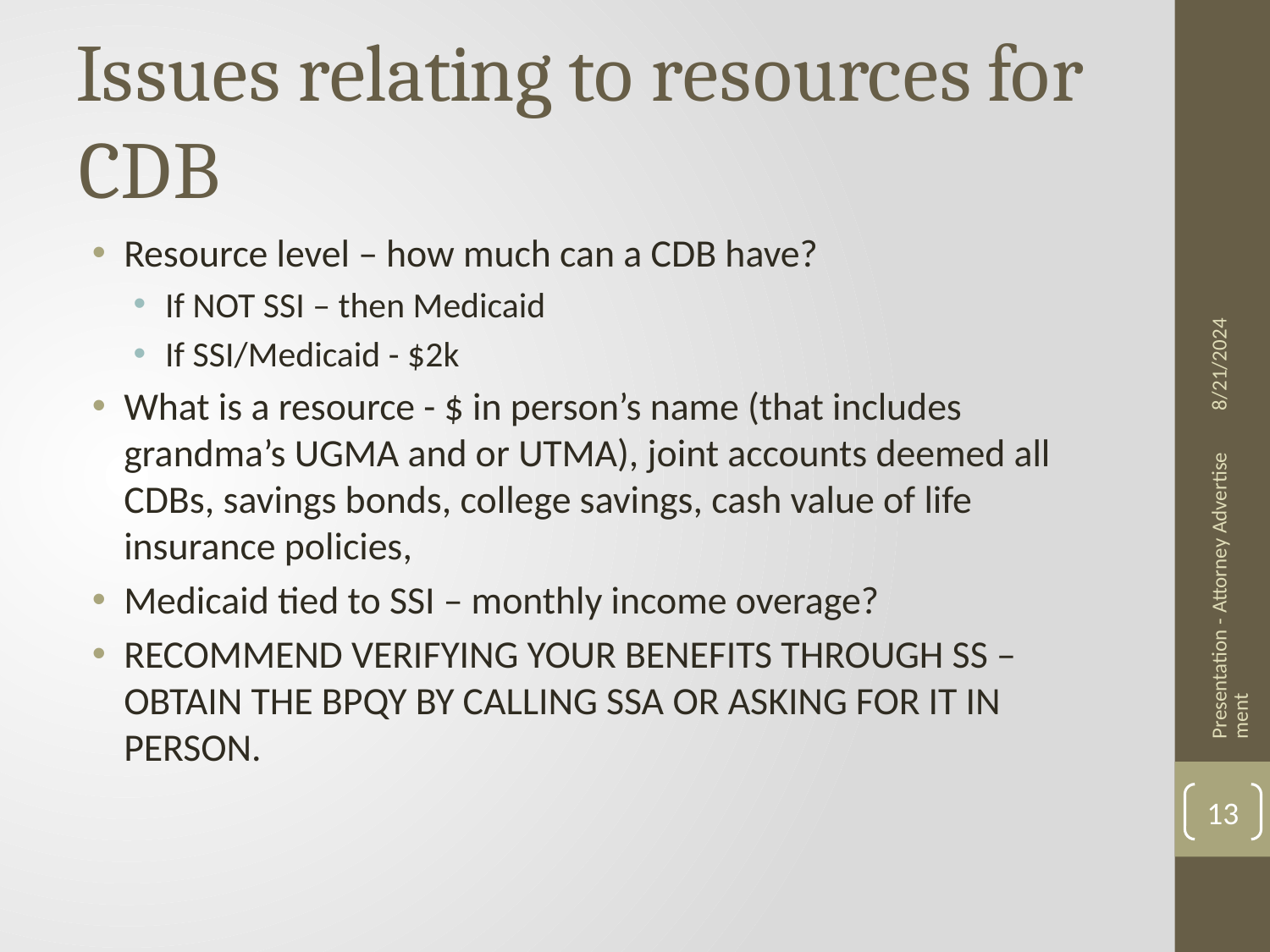

# Issues relating to resources for CDB
Resource level – how much can a CDB have?
If NOT SSI – then Medicaid
If SSI/Medicaid - $2k
What is a resource - $ in person’s name (that includes grandma’s UGMA and or UTMA), joint accounts deemed all CDBs, savings bonds, college savings, cash value of life insurance policies,
Medicaid tied to SSI – monthly income overage?
RECOMMEND VERIFYING YOUR BENEFITS THROUGH SS – OBTAIN THE BPQY BY CALLING SSA OR ASKING FOR IT IN PERSON.

8/21/2024
Presentation - Attorney Advertisement
13